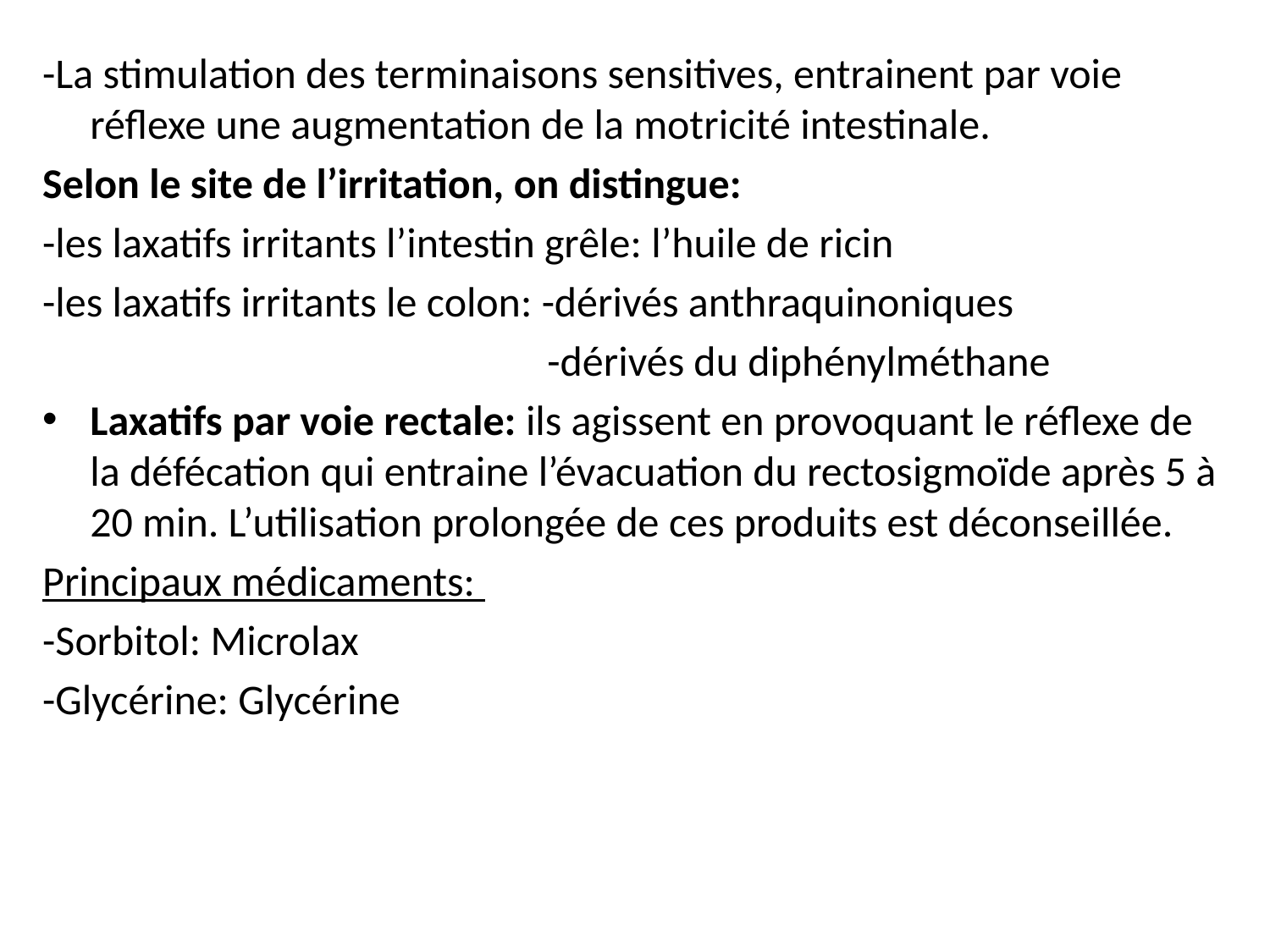

-La stimulation des terminaisons sensitives, entrainent par voie réflexe une augmentation de la motricité intestinale.
Selon le site de l’irritation, on distingue:
-les laxatifs irritants l’intestin grêle: l’huile de ricin
-les laxatifs irritants le colon: -dérivés anthraquinoniques
                                                     -dérivés du diphénylméthane
Laxatifs par voie rectale: ils agissent en provoquant le réflexe de la défécation qui entraine l’évacuation du rectosigmoïde après 5 à 20 min. L’utilisation prolongée de ces produits est déconseillée.
Principaux médicaments:
-Sorbitol: Microlax
-Glycérine: Glycérine